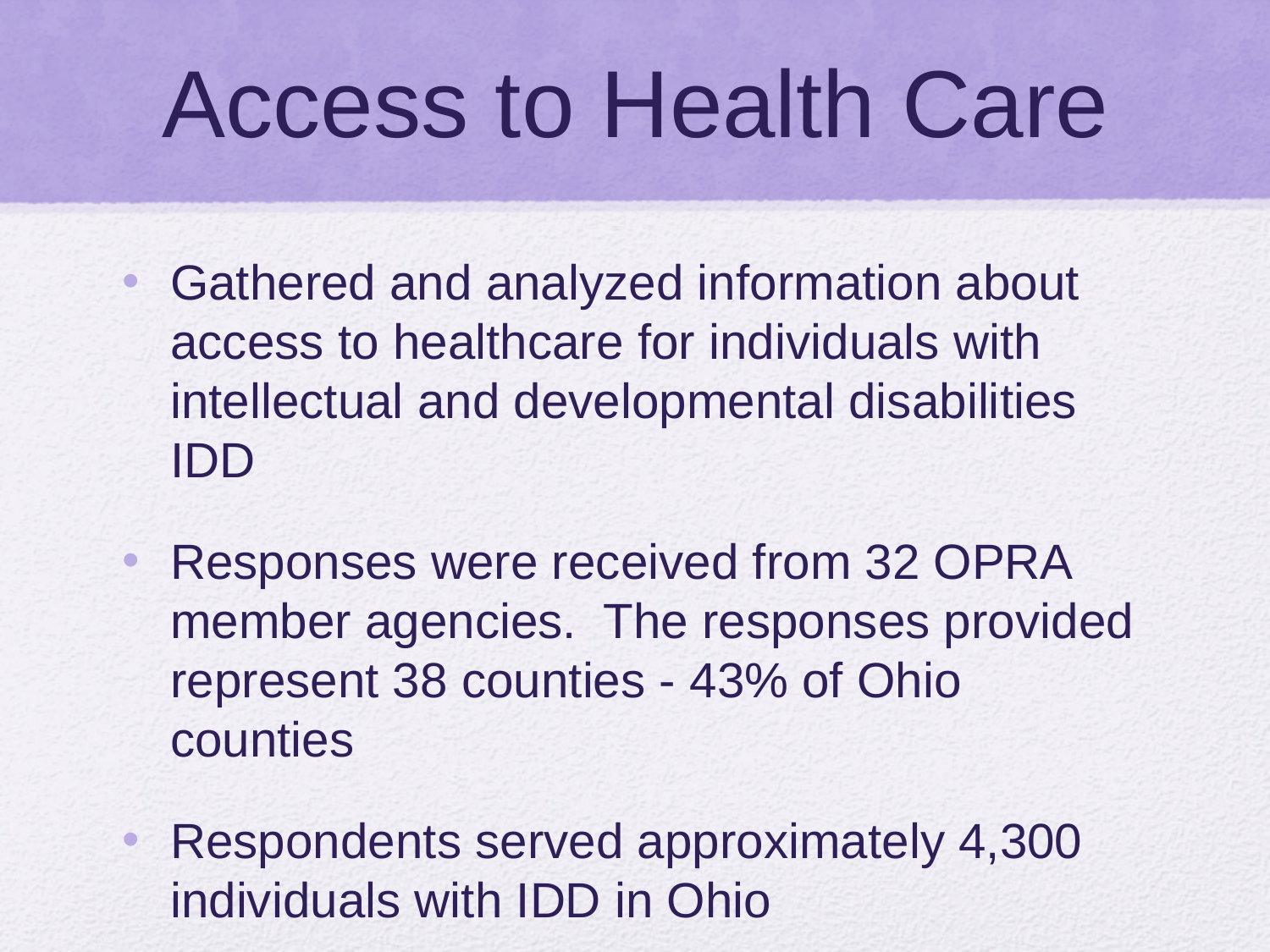

# Access to Health Care
Gathered and analyzed information about access to healthcare for individuals with intellectual and developmental disabilities IDD
Responses were received from 32 OPRA member agencies.  The responses provided represent 38 counties - 43% of Ohio counties
Respondents served approximately 4,300 individuals with IDD in Ohio